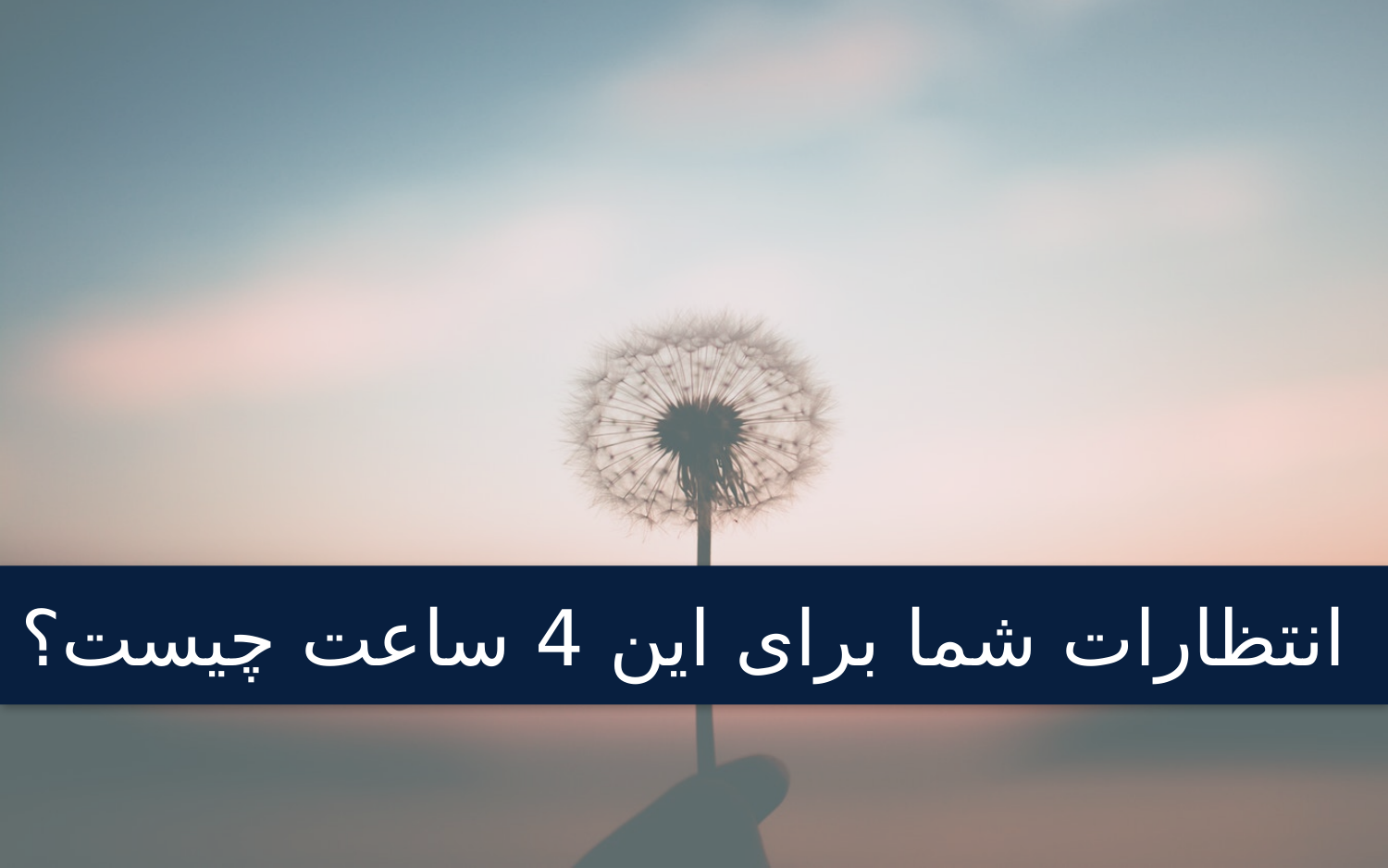

انتظارات شما برای این 4 ساعت چیست؟